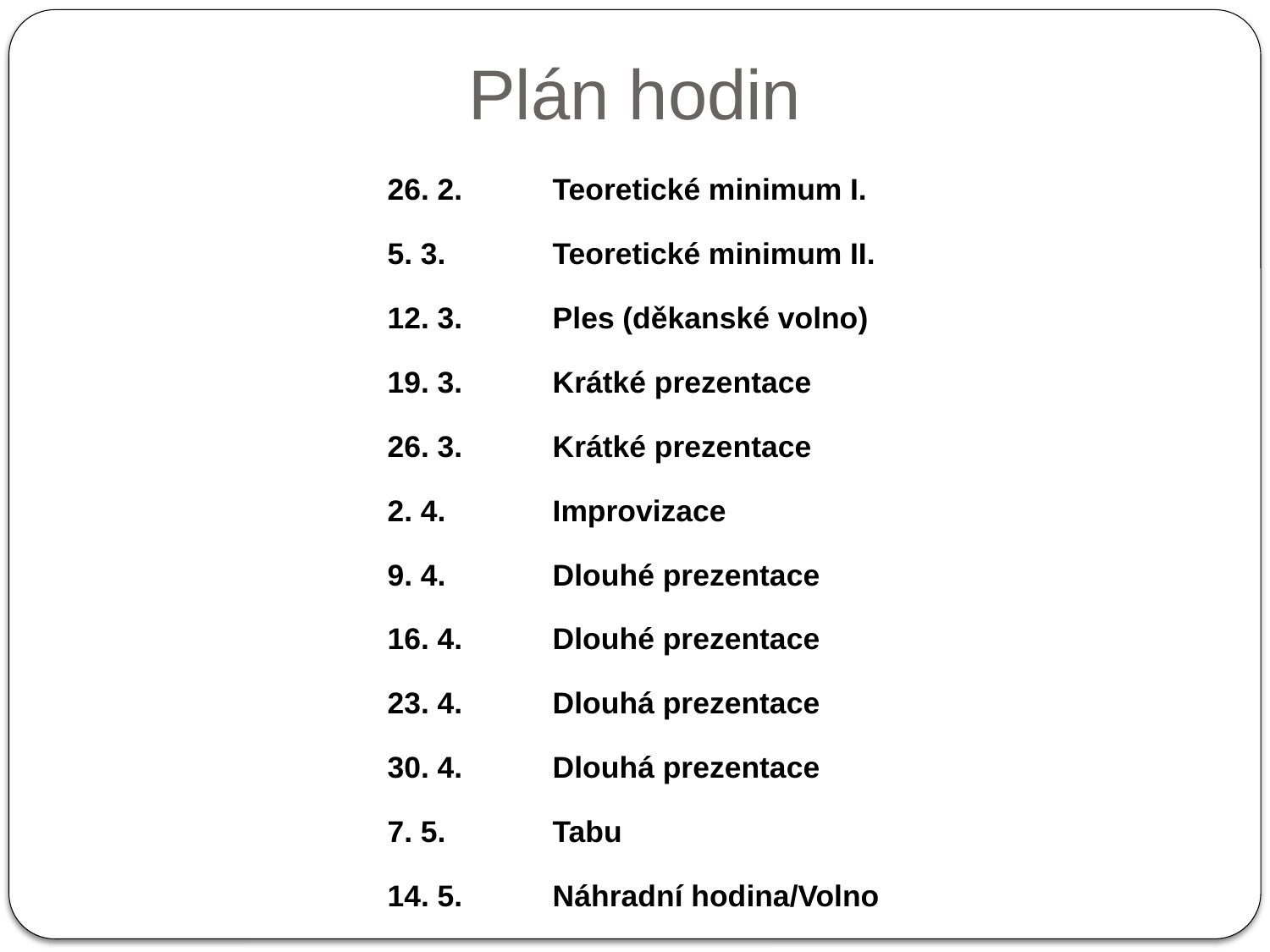

# Plán hodin
26. 2.	Teoretické minimum I.
5. 3.	Teoretické minimum II.
12. 3.	Ples (děkanské volno)
19. 3.	Krátké prezentace
26. 3.	Krátké prezentace
2. 4.	Improvizace
9. 4.	Dlouhé prezentace
16. 4.	Dlouhé prezentace
23. 4.	Dlouhá prezentace
30. 4.	Dlouhá prezentace
7. 5.	Tabu
14. 5.	Náhradní hodina/Volno